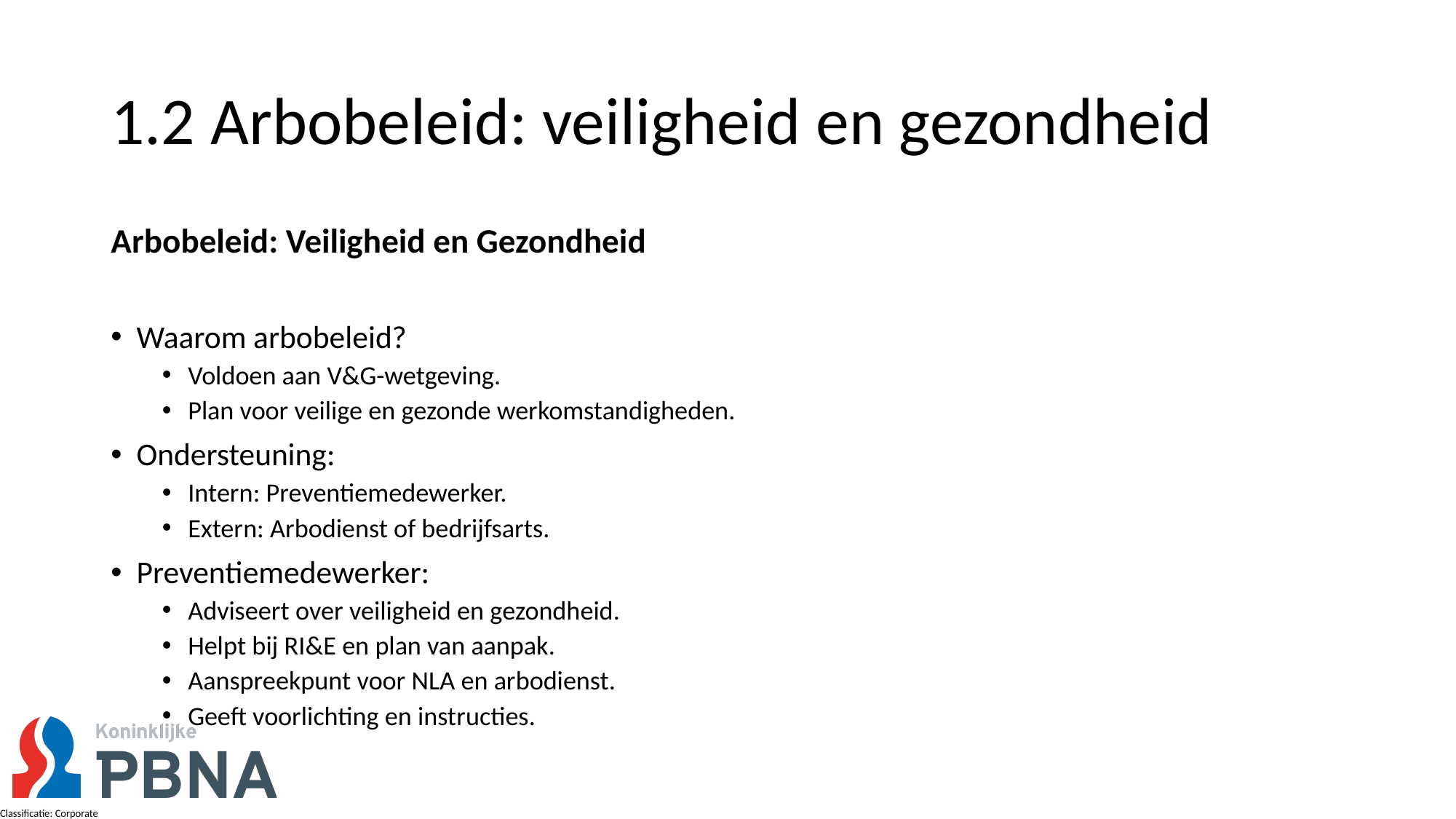

# 1.2 Arbobeleid: veiligheid en gezondheid
Arbobeleid: Veiligheid en Gezondheid

Waarom arbobeleid?
Voldoen aan V&G-wetgeving.
Plan voor veilige en gezonde werkomstandigheden.
Ondersteuning:
Intern: Preventiemedewerker.
Extern: Arbodienst of bedrijfsarts.
Preventiemedewerker:
Adviseert over veiligheid en gezondheid.
Helpt bij RI&E en plan van aanpak.
Aanspreekpunt voor NLA en arbodienst.
Geeft voorlichting en instructies.